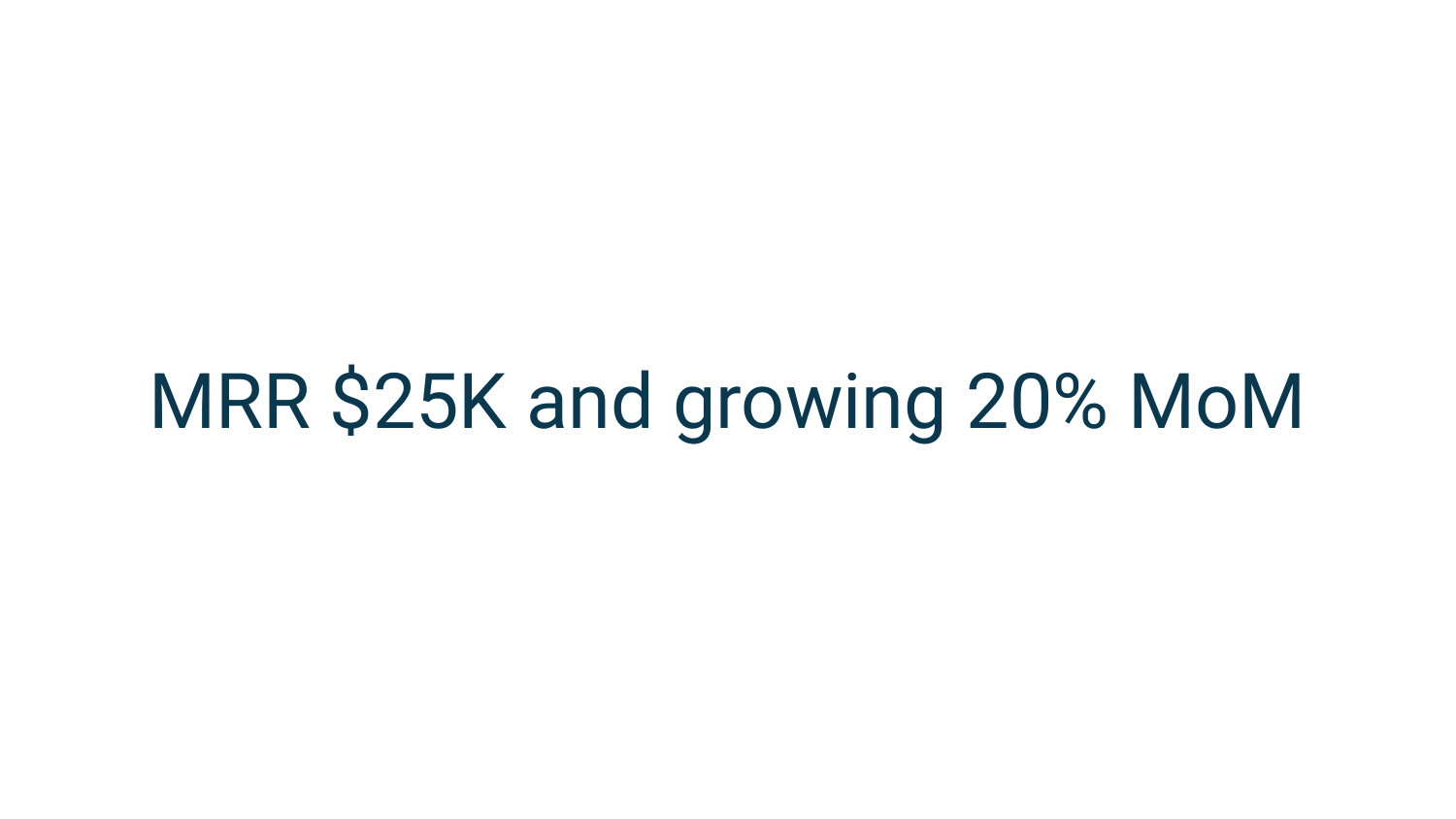

# MRR $25K and growing 20% MoM